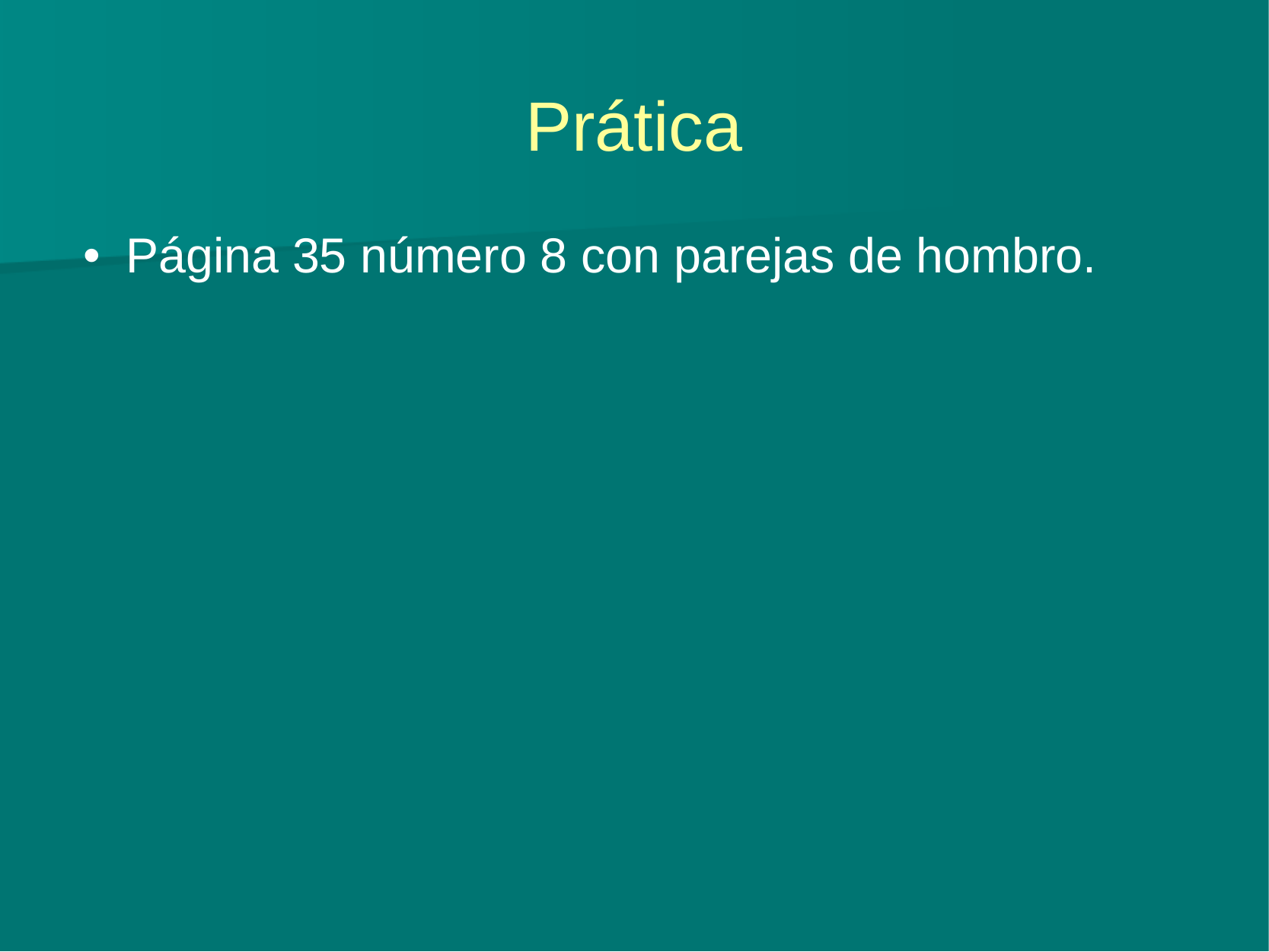

# Prática
Página 35 número 8 con parejas de hombro.